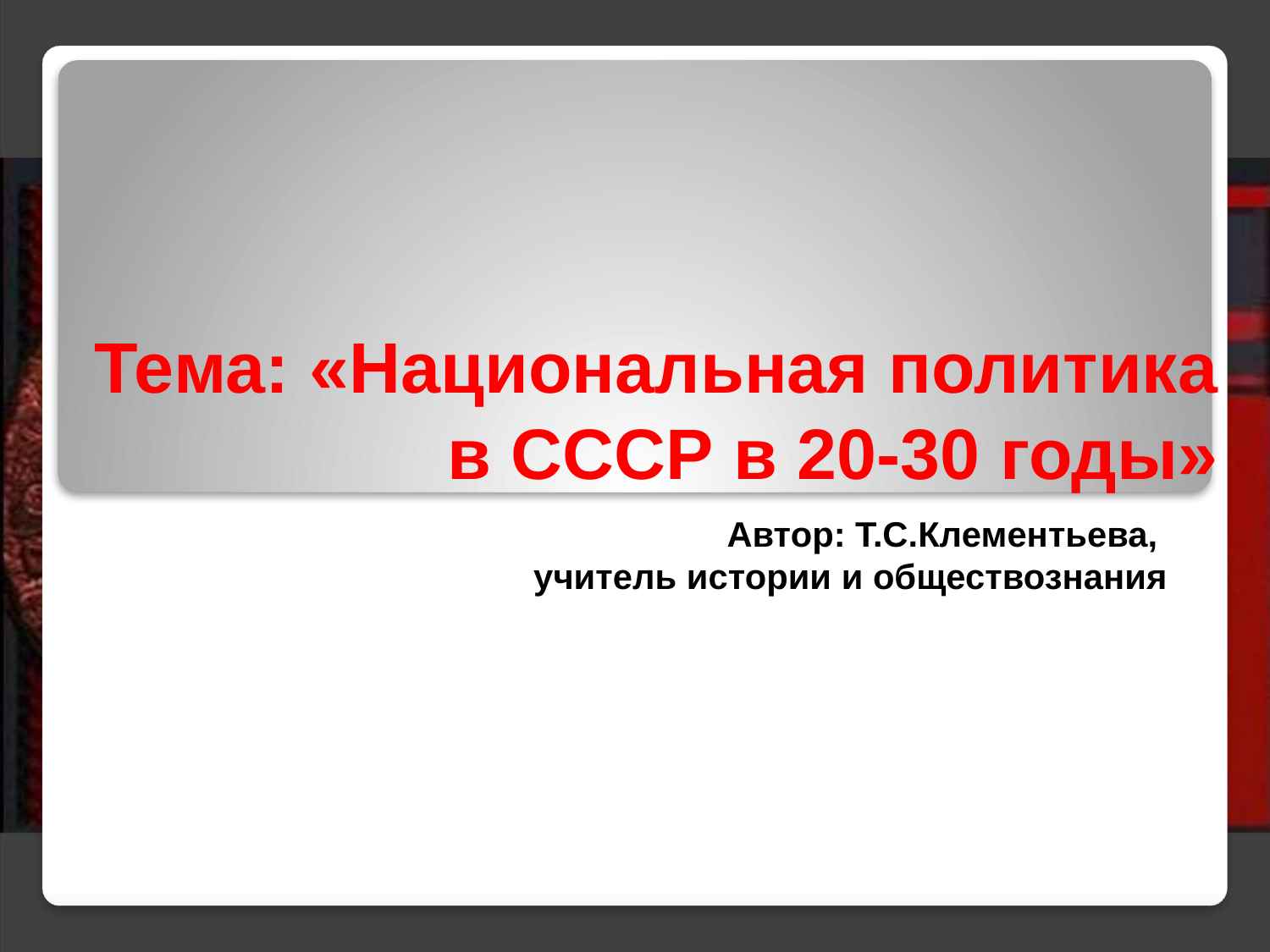

# Тема: «Национальная политика в СССР в 20-30 годы»
	Автор: Т.С.Клементьева,
учитель истории и обществознания